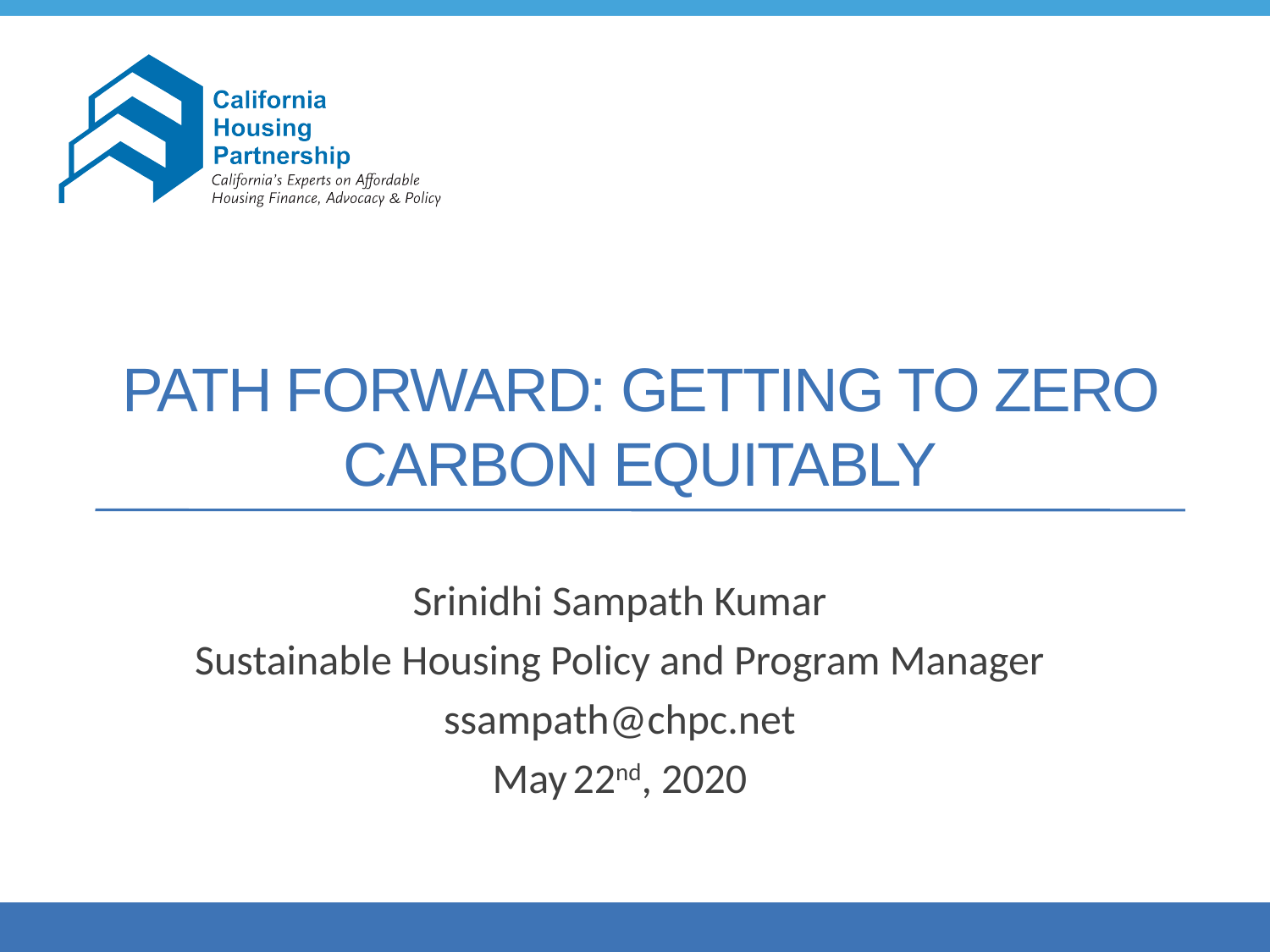

# Path forward: Getting to zero carbon equitably
Srinidhi Sampath Kumar
Sustainable Housing Policy and Program Manager
ssampath@chpc.net
May 22nd, 2020